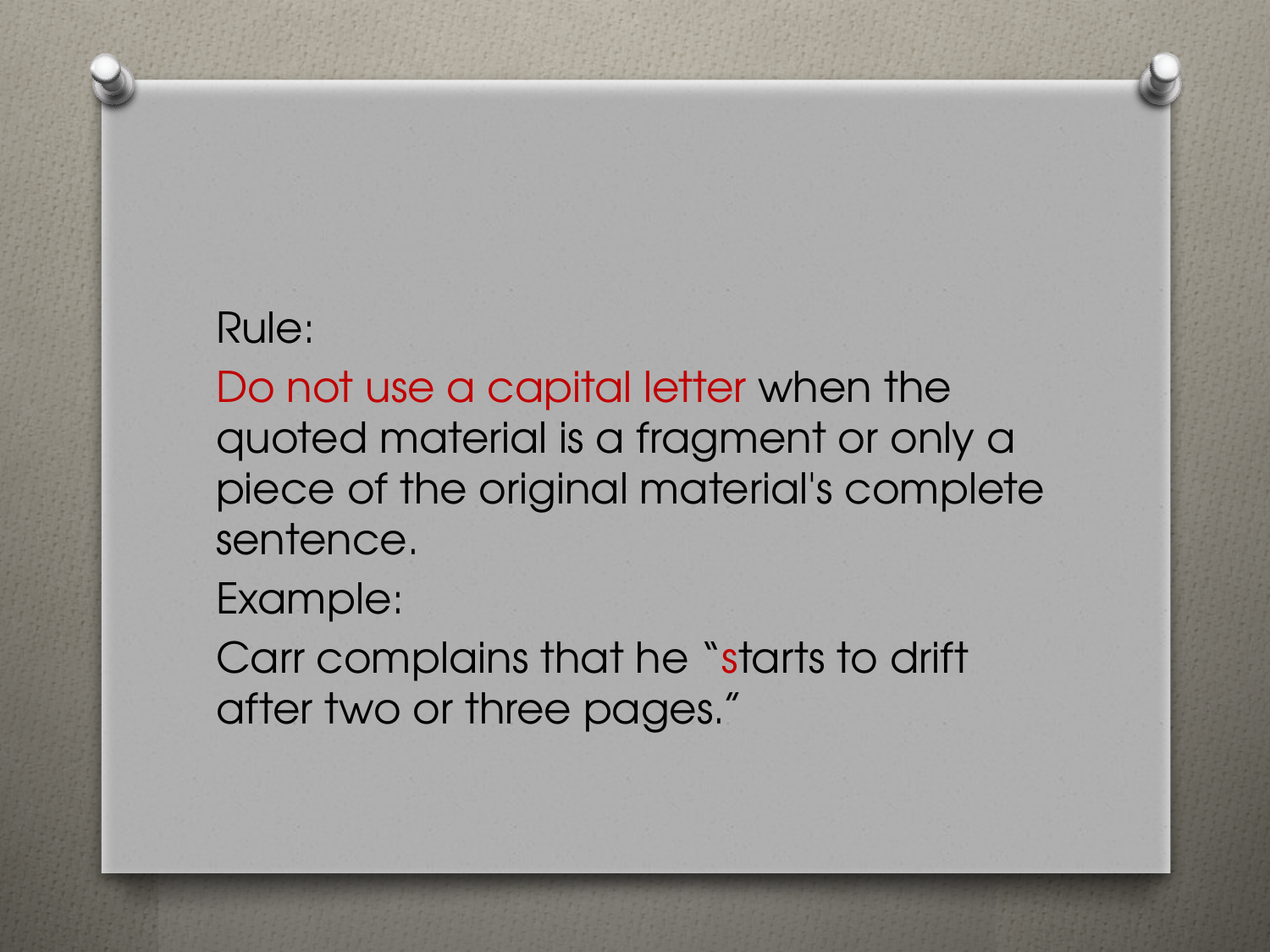

#
Rule:
Do not use a capital letter when the quoted material is a fragment or only a piece of the original material's complete sentence.
Example:
Carr complains that he “starts to drift after two or three pages.”